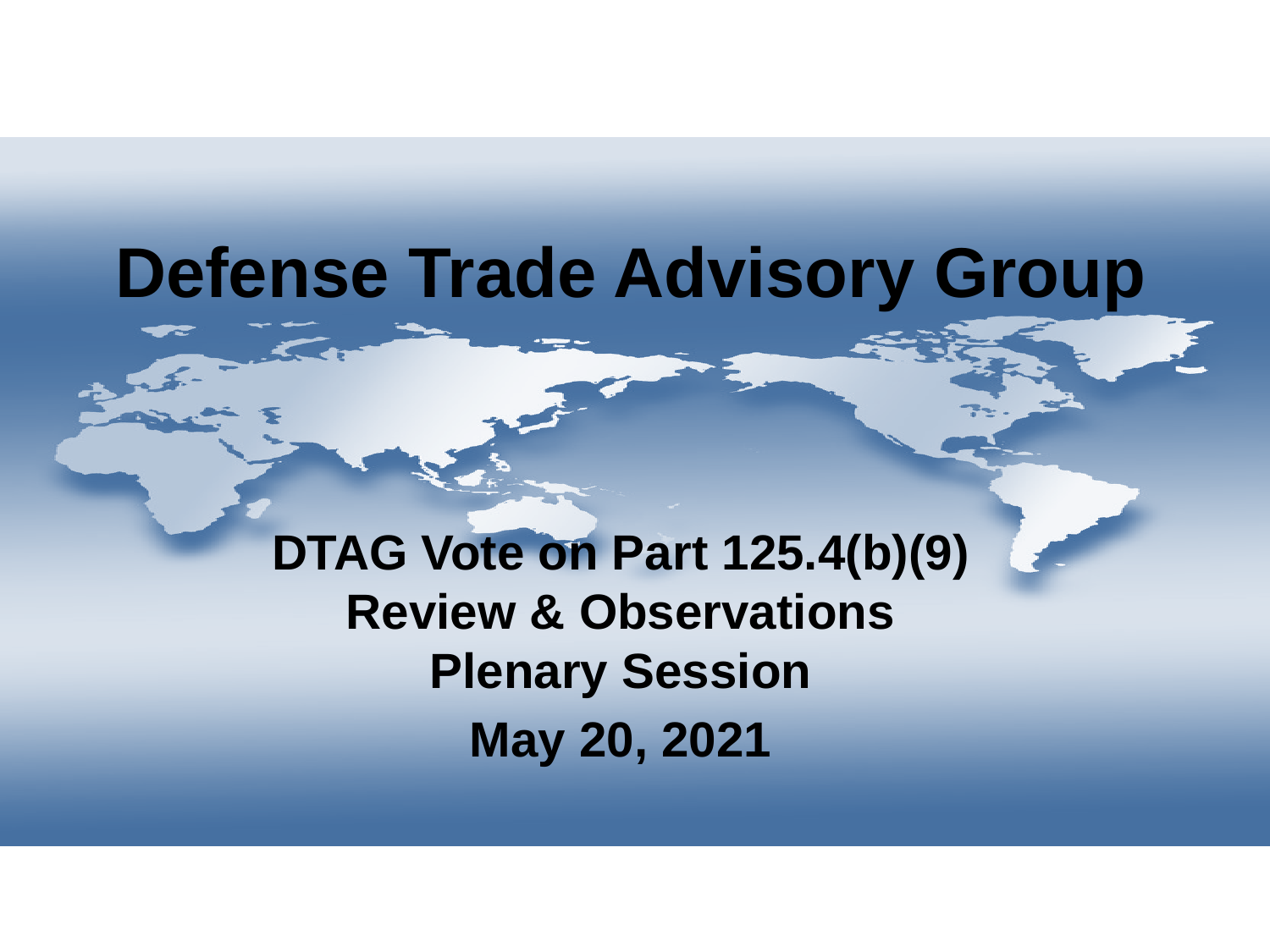

# Defense Trade Advisory Group
DTAG Vote on Part 125.4(b)(9) Review & Observations
Plenary Session
May 20, 2021